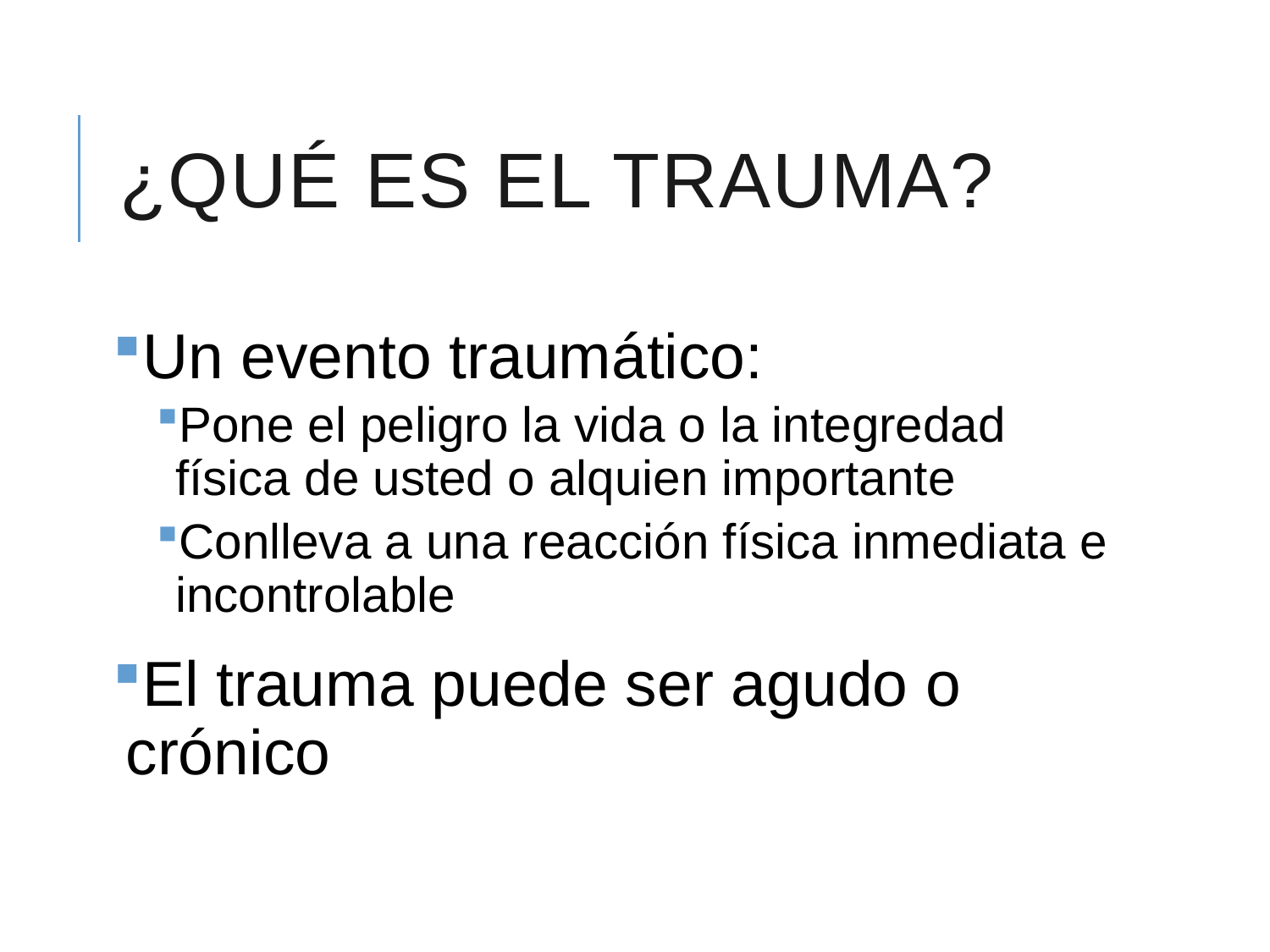

# ¿Qué es el trauma?
Un evento traumático:
Pone el peligro la vida o la integredad física de usted o alquien importante
Conlleva a una reacción física inmediata e incontrolable
El trauma puede ser agudo o crónico